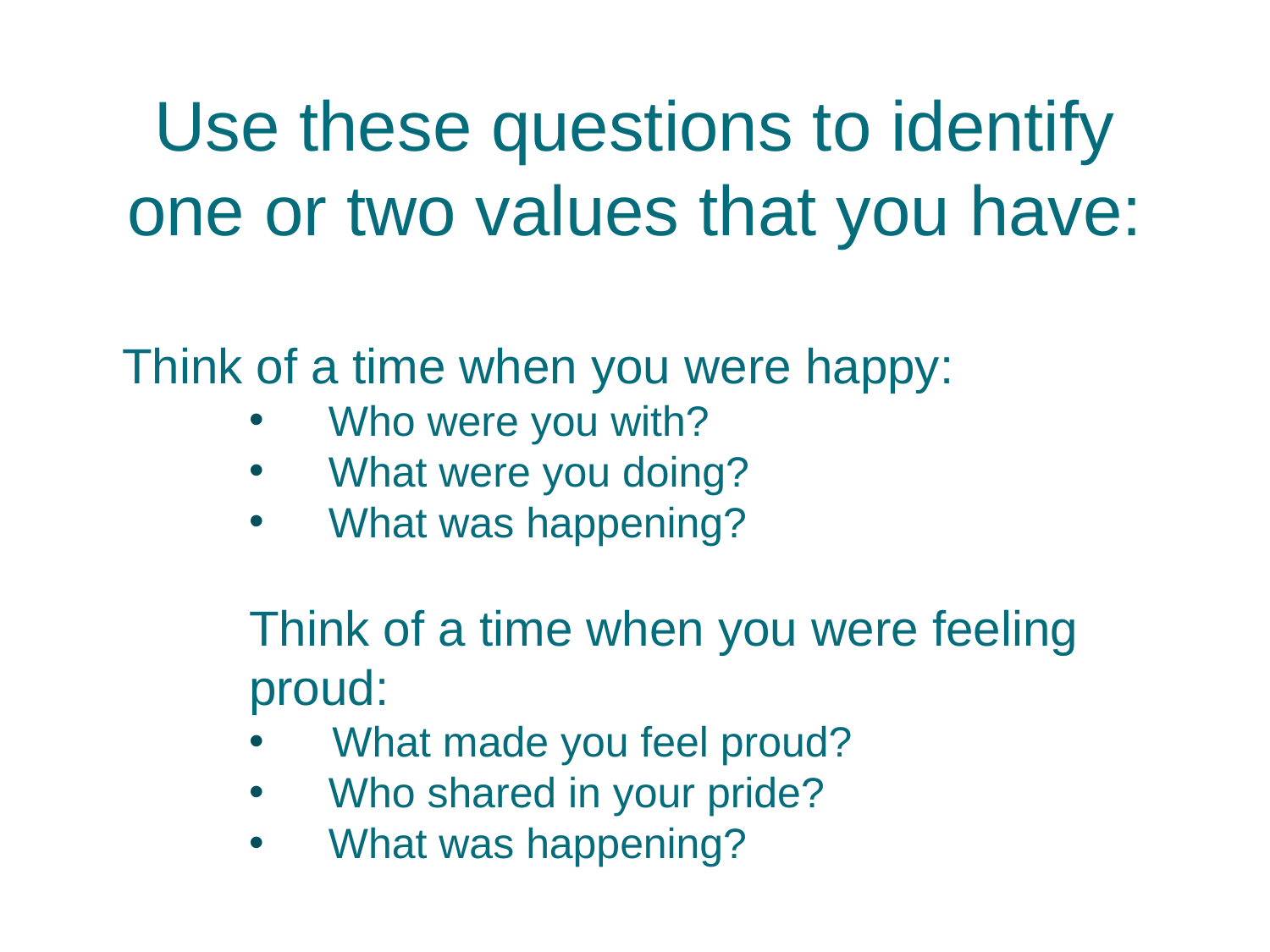

Use these questions to identify one or two values that you have:

Think of a time when you were happy:
Who were you with?
What were you doing?
What was happening?

Think of a time when you were feeling proud:
   What made you feel proud?
Who shared in your pride?
What was happening?